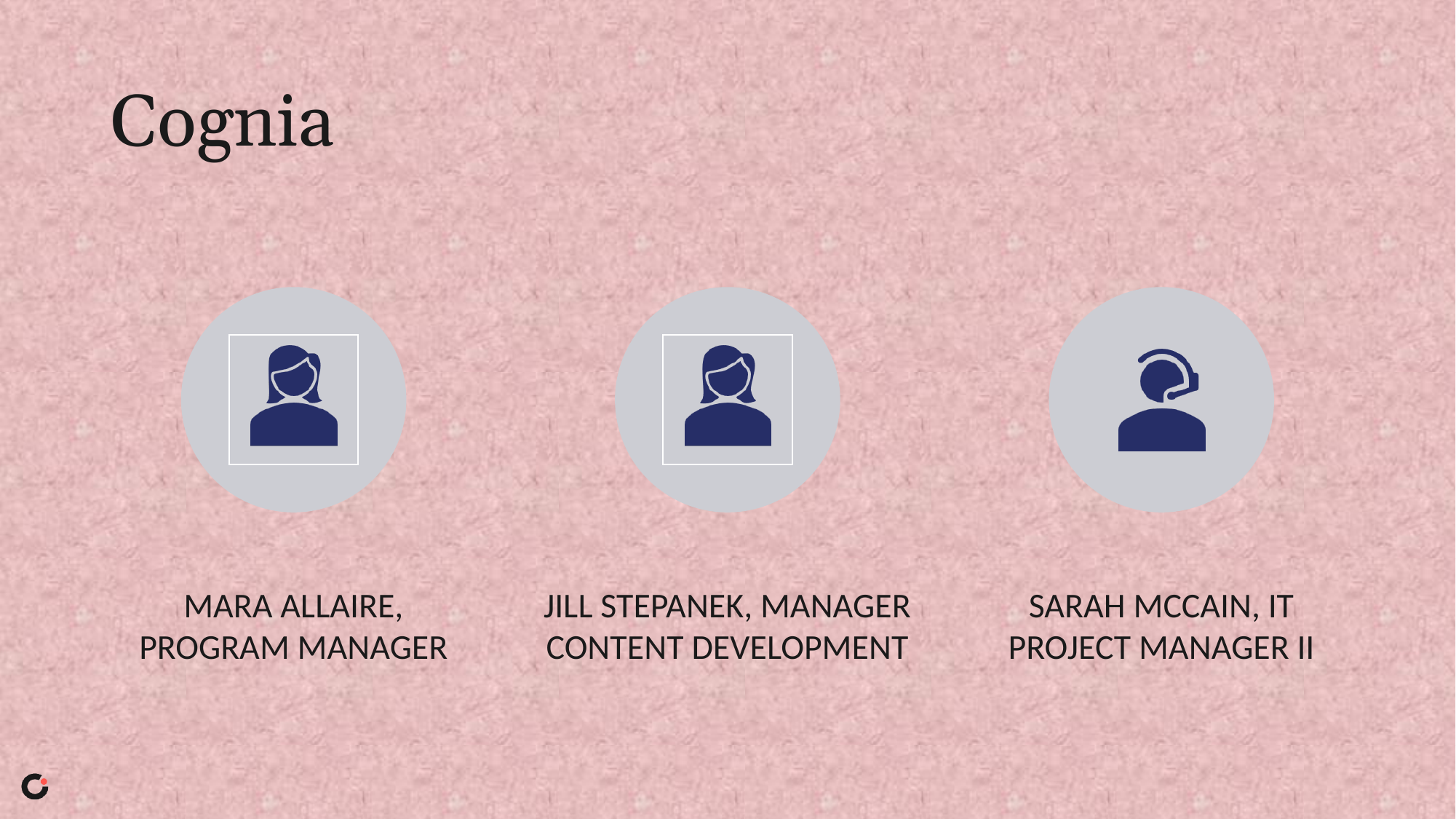

# Cognia
Mara Allaire, Program Manager
Jill Stepanek, Manager Content Development
Sarah McCain, IT Project Manager II